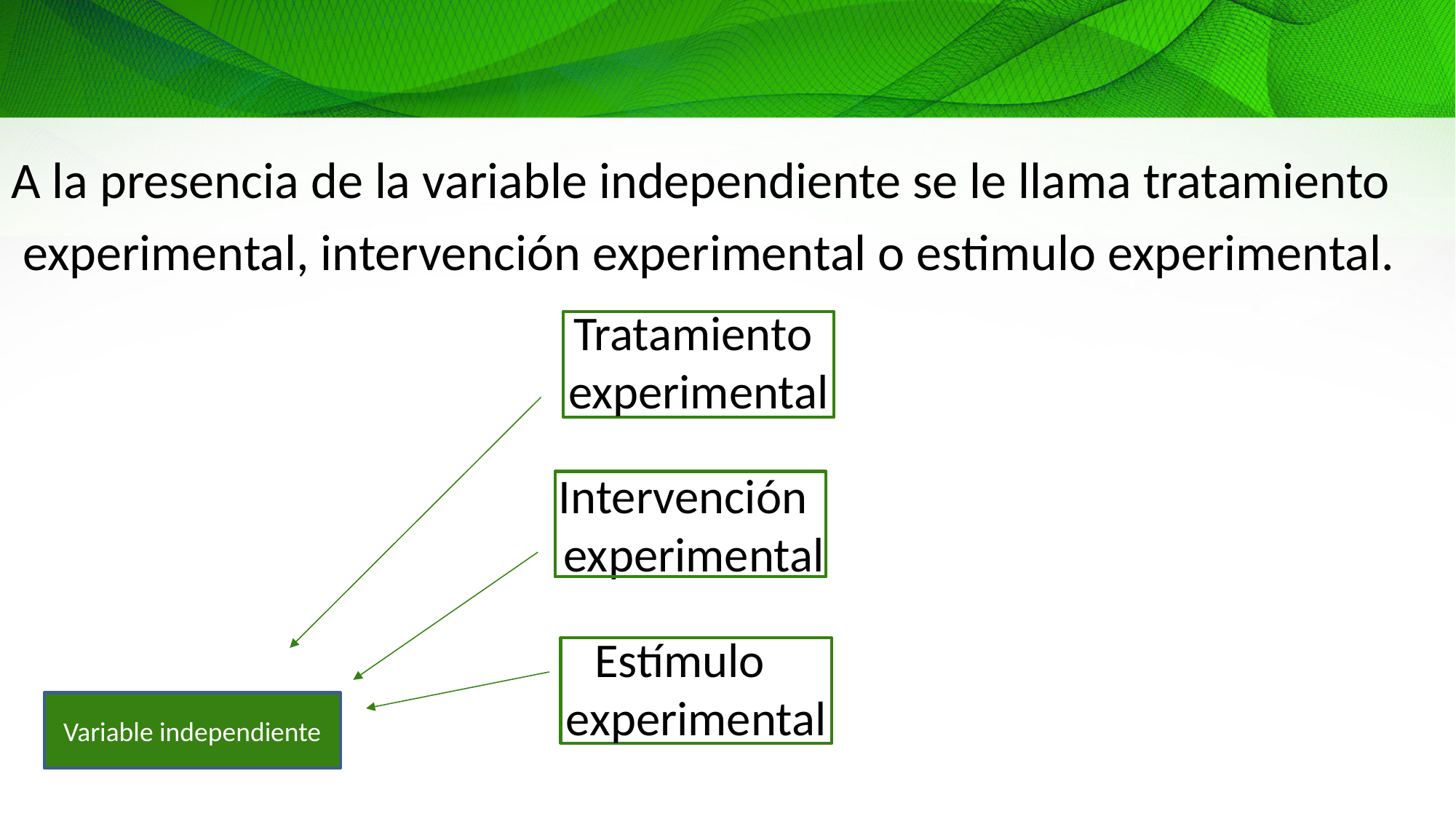

A la presencia de la variable independiente se le llama tratamiento
 experimental, intervención experimental o estimulo experimental.

Tratamiento
experimental

Intervención
experimental

Estímulo
experimental

Variable independiente